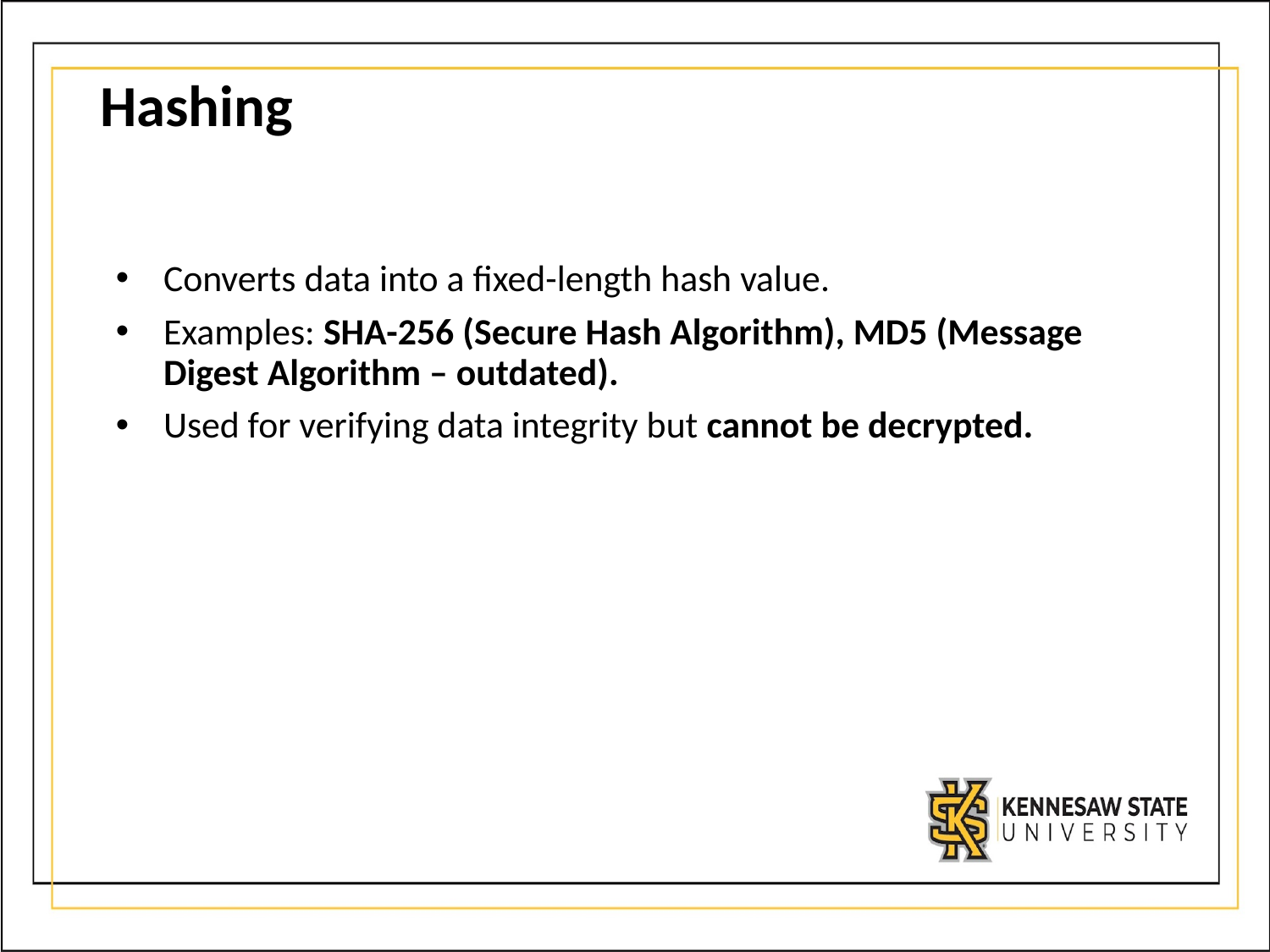

# Hashing
Converts data into a fixed-length hash value.
Examples: SHA-256 (Secure Hash Algorithm), MD5 (Message Digest Algorithm – outdated).
Used for verifying data integrity but cannot be decrypted.